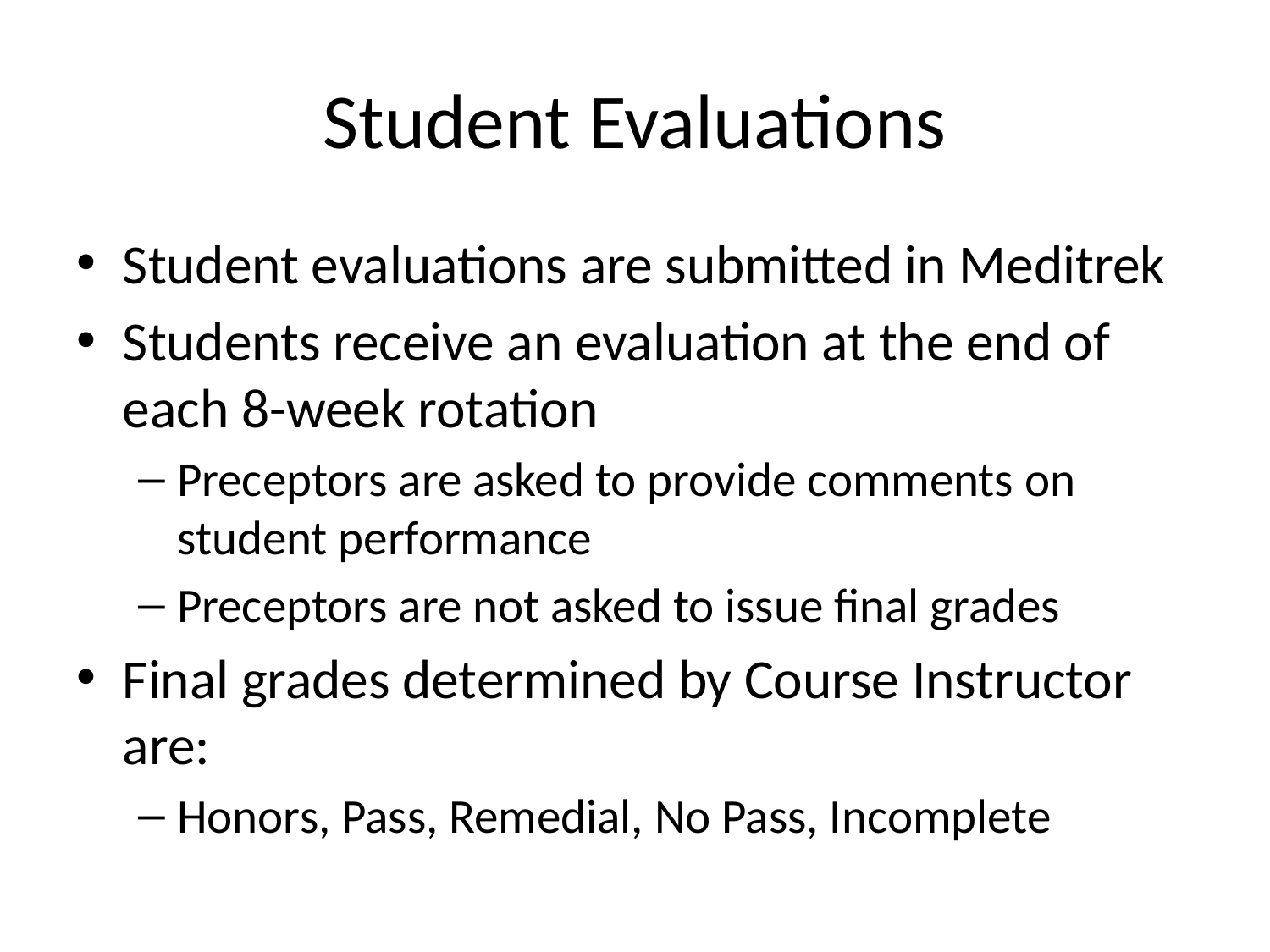

# Student Evaluations
Student evaluations are submitted in Meditrek
Students receive an evaluation at the end of each 8-week rotation
Preceptors are asked to provide comments on student performance
Preceptors are not asked to issue final grades
Final grades determined by Course Instructor are:
Honors, Pass, Remedial, No Pass, Incomplete